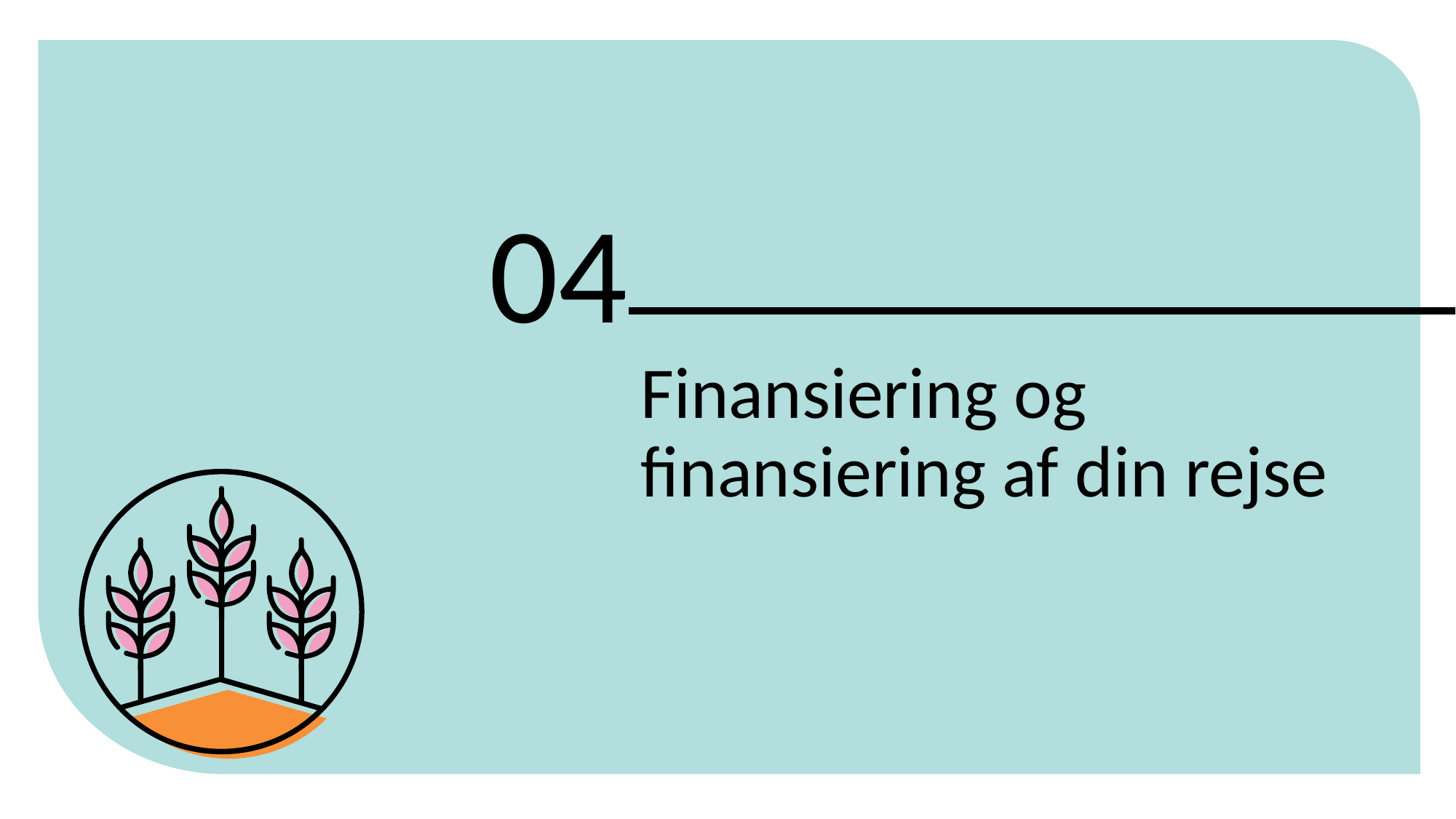

04
Finansiering og finansiering af din rejse